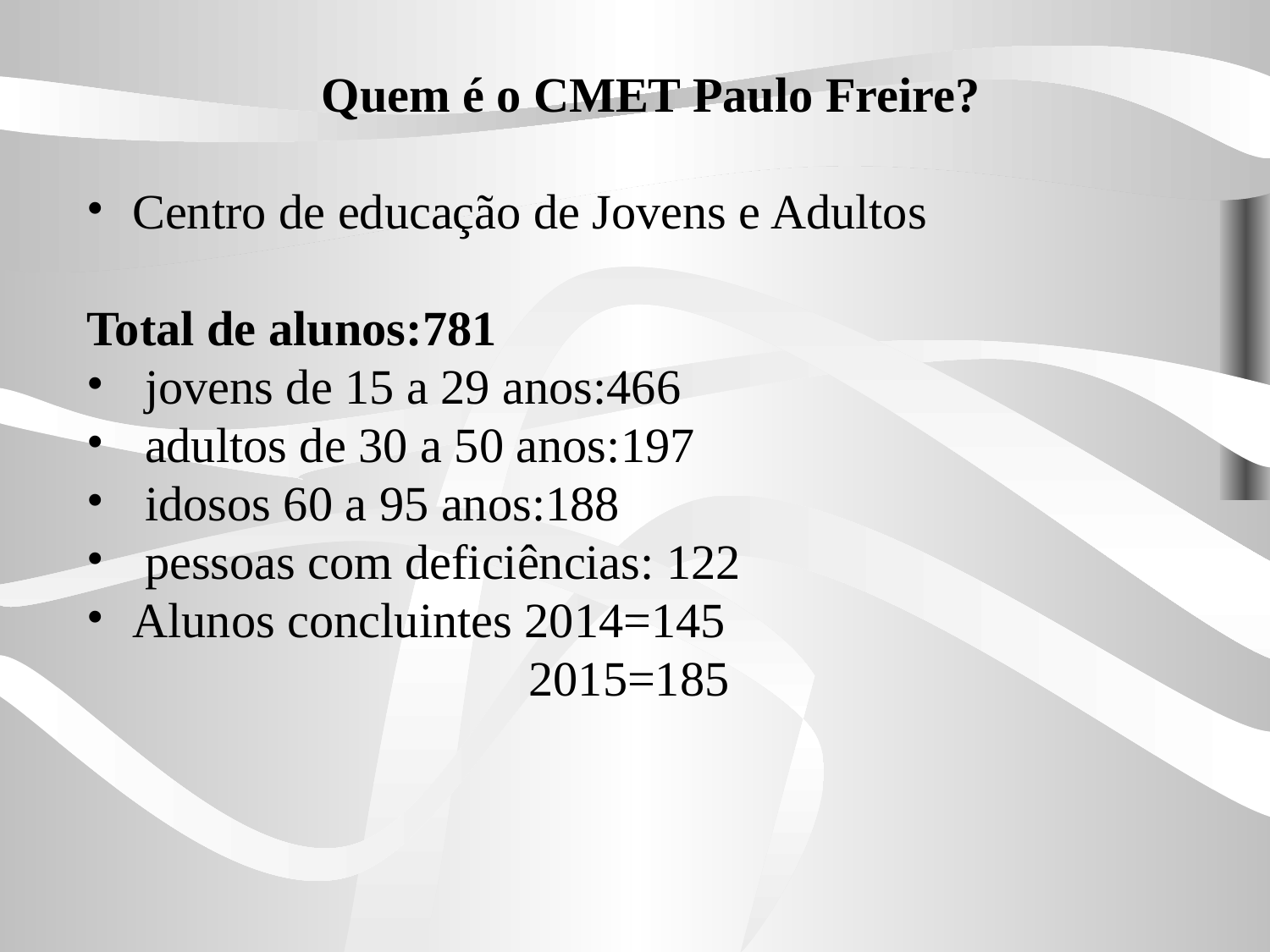

Quem é o CMET Paulo Freire?

Centro de educação de Jovens e Adultos

Total de alunos:781
 jovens de 15 a 29 anos:466
 adultos de 30 a 50 anos:197
 idosos 60 a 95 anos:188
 pessoas com deficiências: 122
Alunos concluintes 2014=145
                                    2015=185